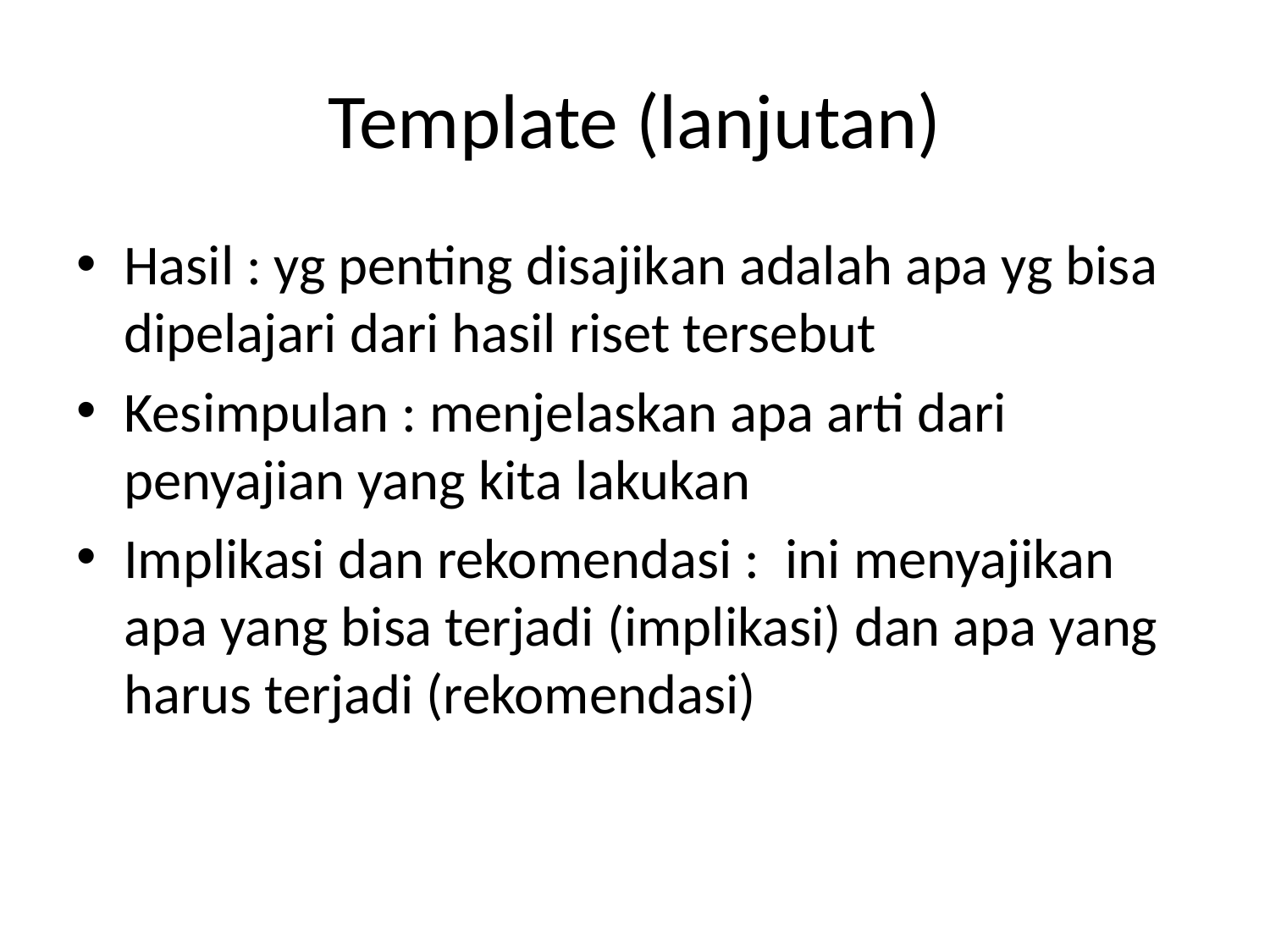

# Template (lanjutan)
Hasil : yg penting disajikan adalah apa yg bisa dipelajari dari hasil riset tersebut
Kesimpulan : menjelaskan apa arti dari penyajian yang kita lakukan
Implikasi dan rekomendasi :  ini menyajikan apa yang bisa terjadi (implikasi) dan apa yang harus terjadi (rekomendasi)